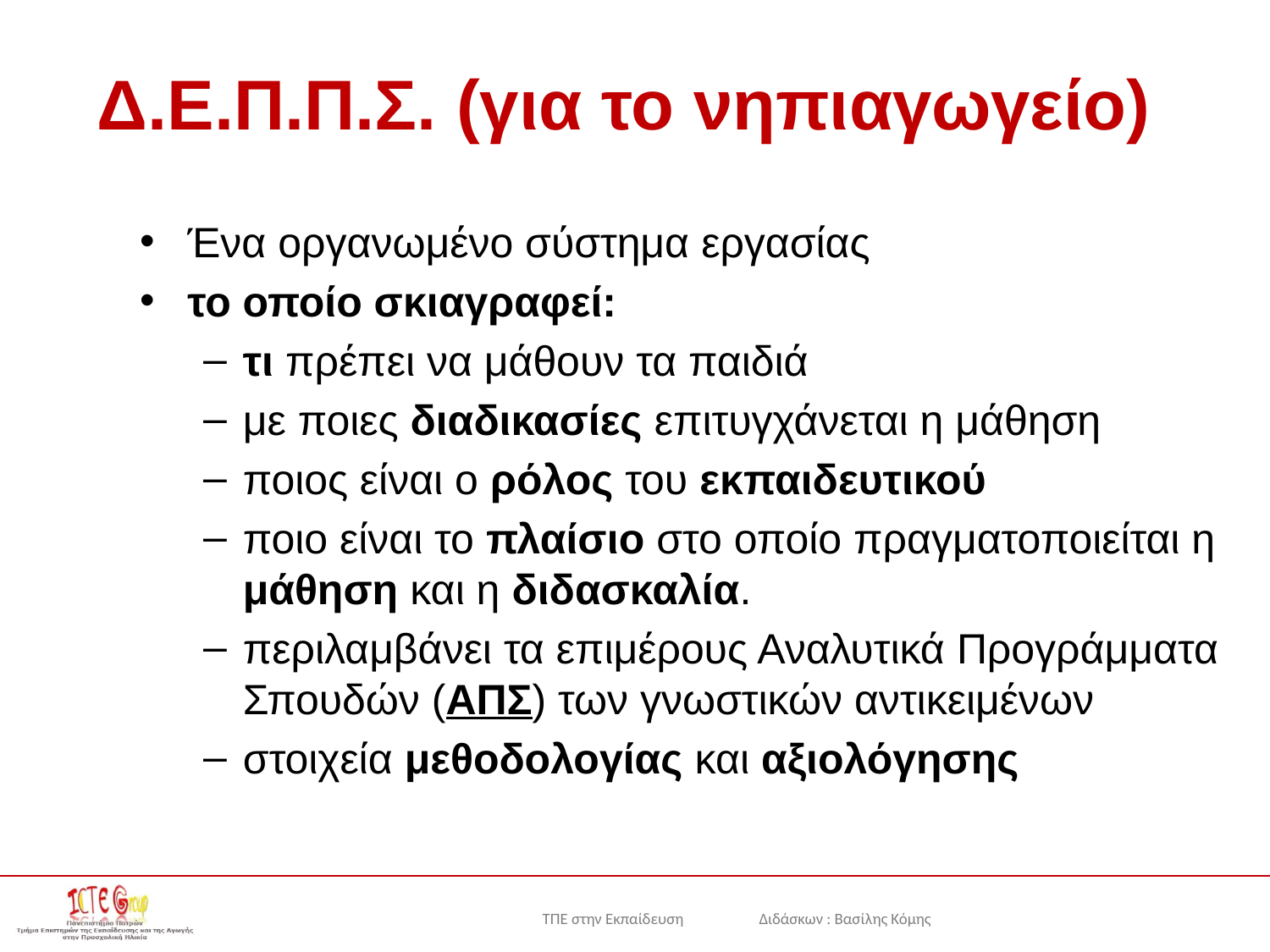

Δ.Ε.Π.Π.Σ. (για το νηπιαγωγείο)
Ένα οργανωμένο σύστημα εργασίας
το οποίο σκιαγραφεί:
τι πρέπει να μάθουν τα παιδιά
με ποιες διαδικασίες επιτυγχάνεται η μάθηση
ποιος είναι ο ρόλος του εκπαιδευτικού
ποιο είναι το πλαίσιο στο οποίο πραγματοποιείται η μάθηση και η διδασκαλία.
περιλαμβάνει τα επιμέρους Αναλυτικά Προγράμματα Σπουδών (ΑΠΣ) των γνωστικών αντικειμένων
στοιχεία μεθοδολογίας και αξιολόγησης